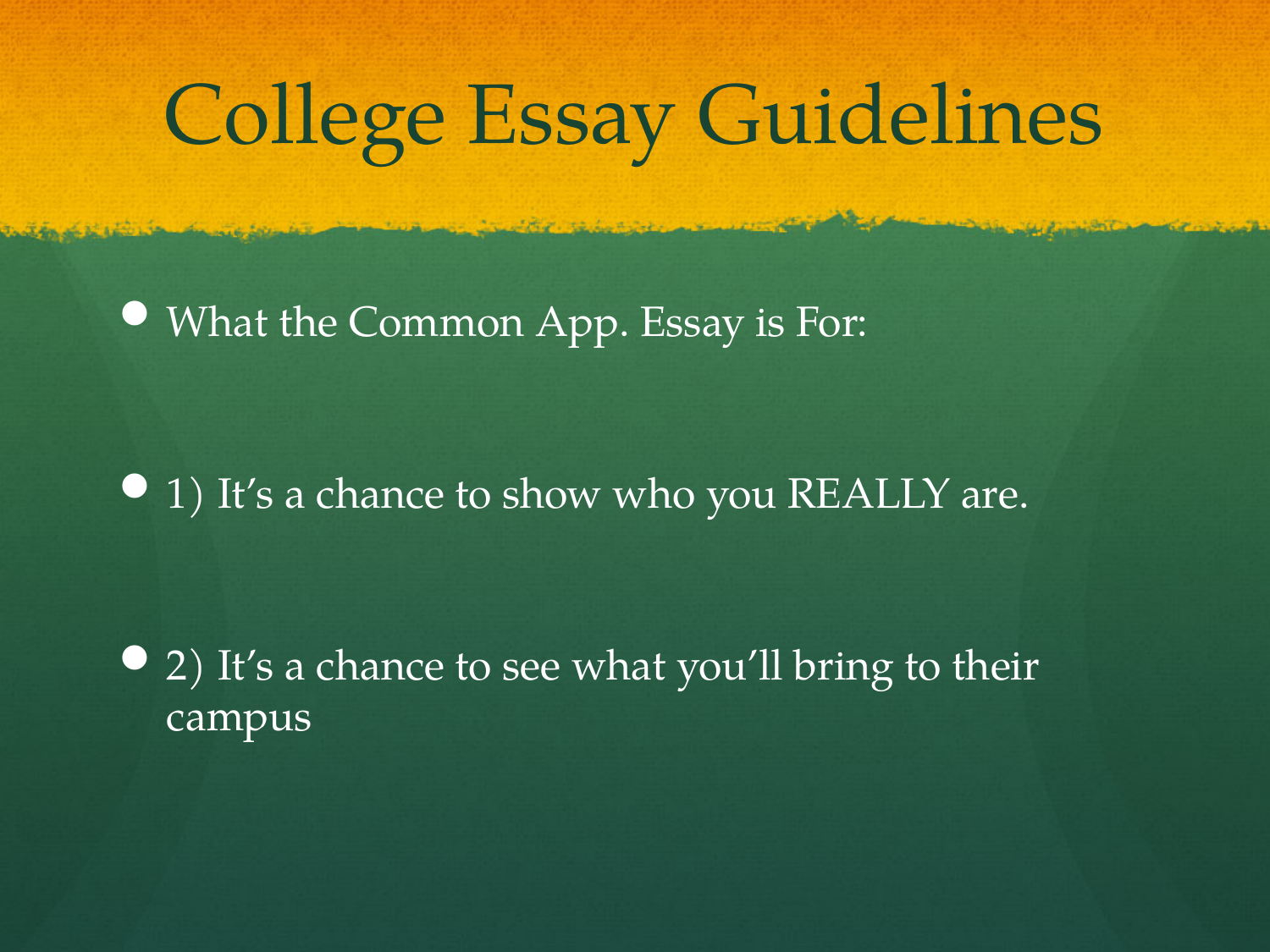

# College Essay Guidelines
What the Common App. Essay is For:

1) It’s a chance to show who you REALLY are.

2) It’s a chance to see what you’ll bring to their campus